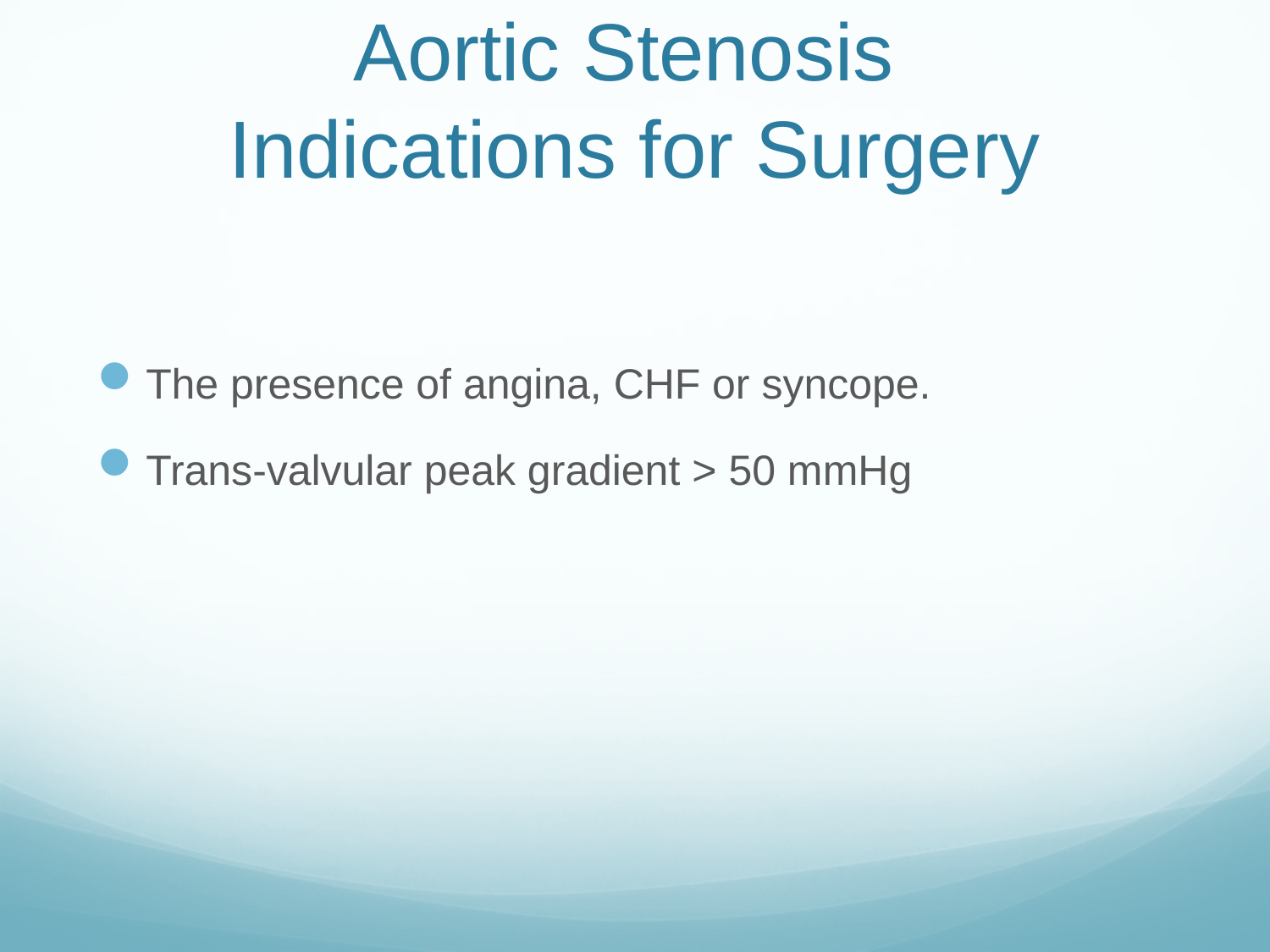

# Aortic Stenosis Indications for Surgery

The presence of angina, CHF or syncope.
Trans-valvular peak gradient > 50 mmHg